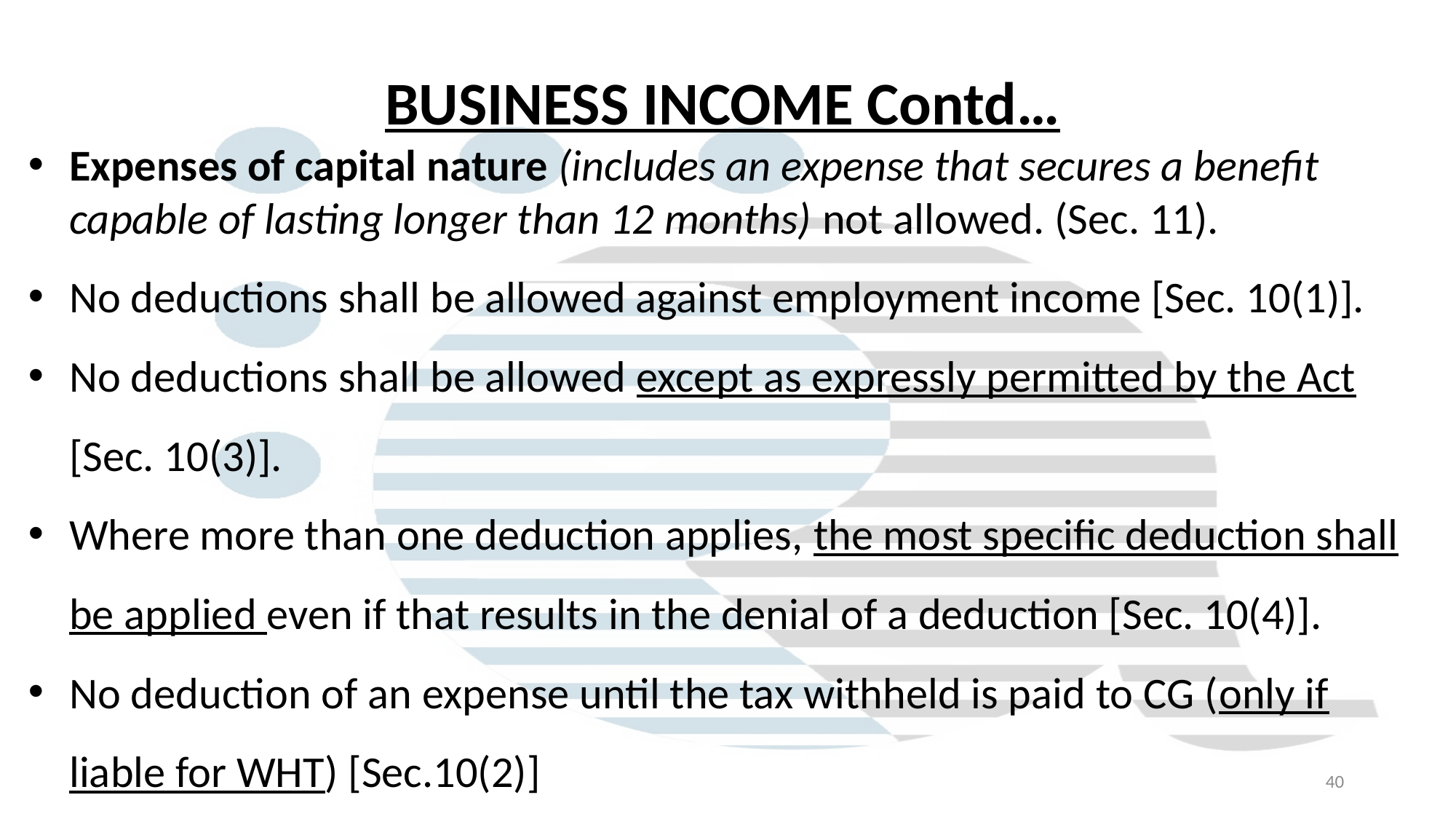

BUSINESS INCOME Contd…
Expenses of capital nature (includes an expense that secures a benefit capable of lasting longer than 12 months) not allowed. (Sec. 11).
No deductions shall be allowed against employment income [Sec. 10(1)].
No deductions shall be allowed except as expressly permitted by the Act [Sec. 10(3)].
Where more than one deduction applies, the most specific deduction shall be applied even if that results in the denial of a deduction [Sec. 10(4)].
No deduction of an expense until the tax withheld is paid to CG (only if liable for WHT) [Sec.10(2)]
40